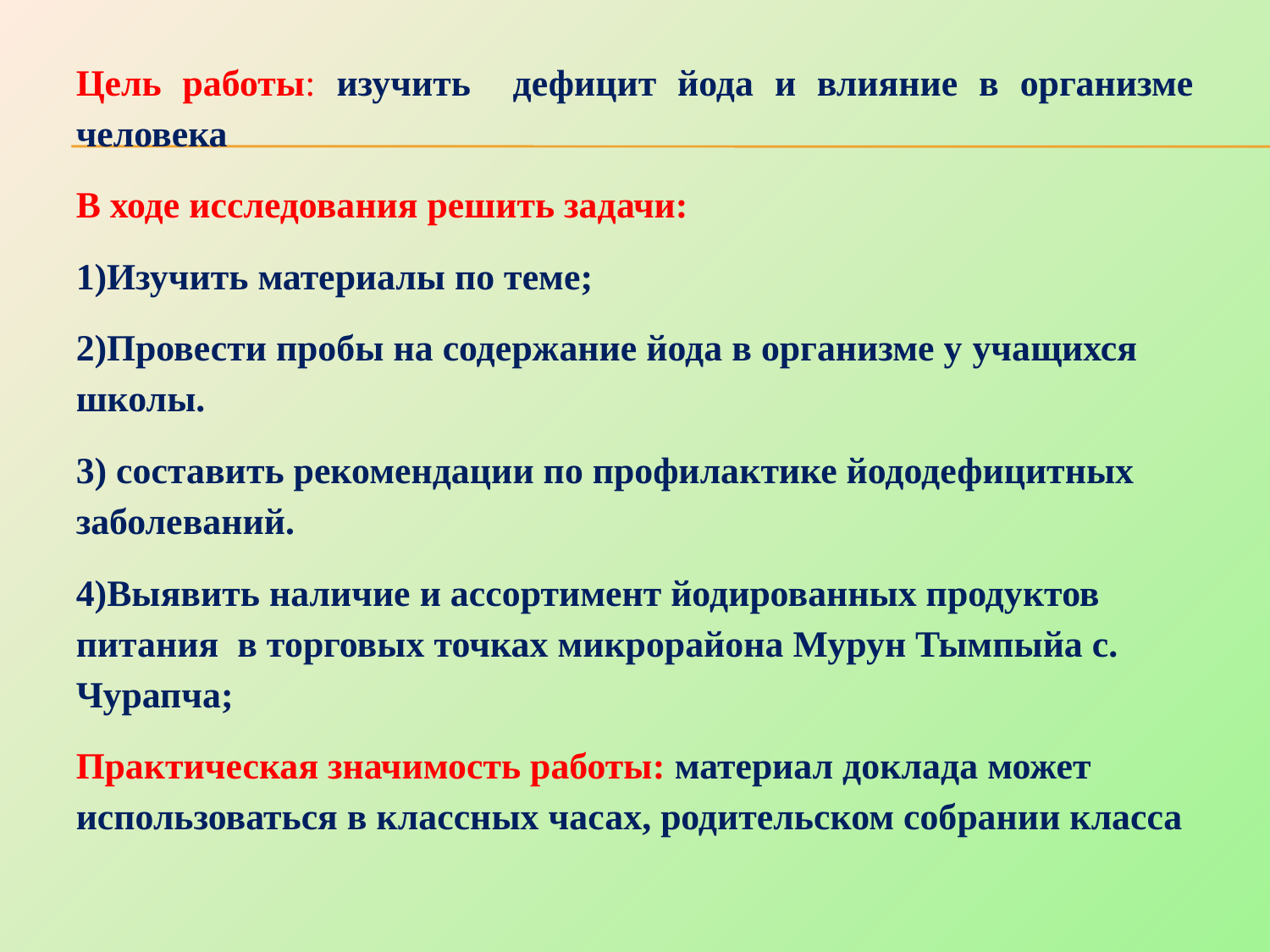

Цель работы: изучить  дефицит йода и влияние в организме человека
В ходе исследования решить задачи:
1)Изучить материалы по теме;
2)Провести пробы на содержание йода в организме у учащихся школы.
3) составить рекомендации по профилактике йододефицитных заболеваний.
4)Выявить наличие и ассортимент йодированных продуктов питания  в торговых точках микрорайона Мурун Тымпыйа с. Чурапча;
Практическая значимость работы: материал доклада может использоваться в классных часах, родительском собрании класса